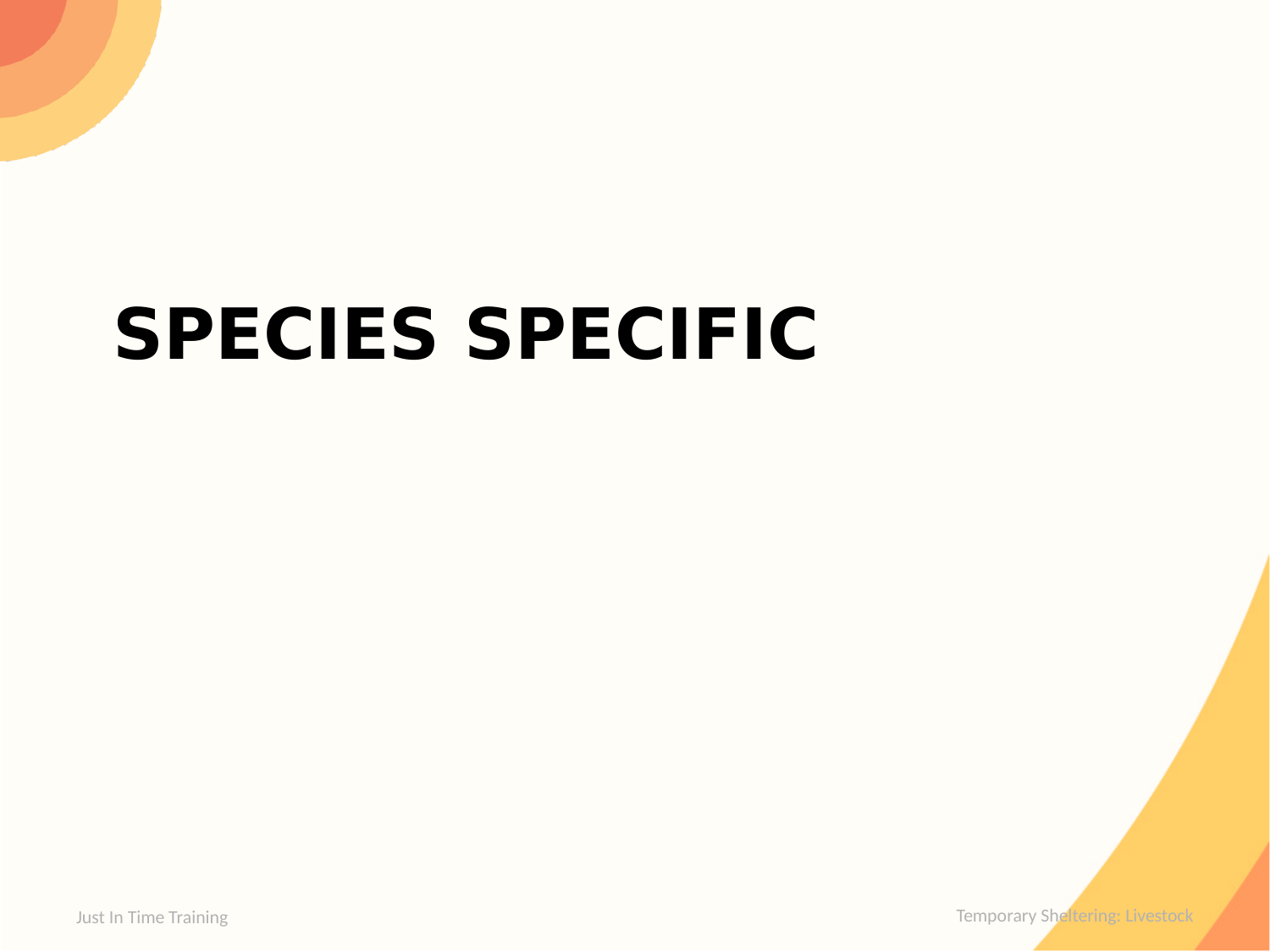

# Species Specific

Just In Time Training
Temporary Sheltering: Livestock